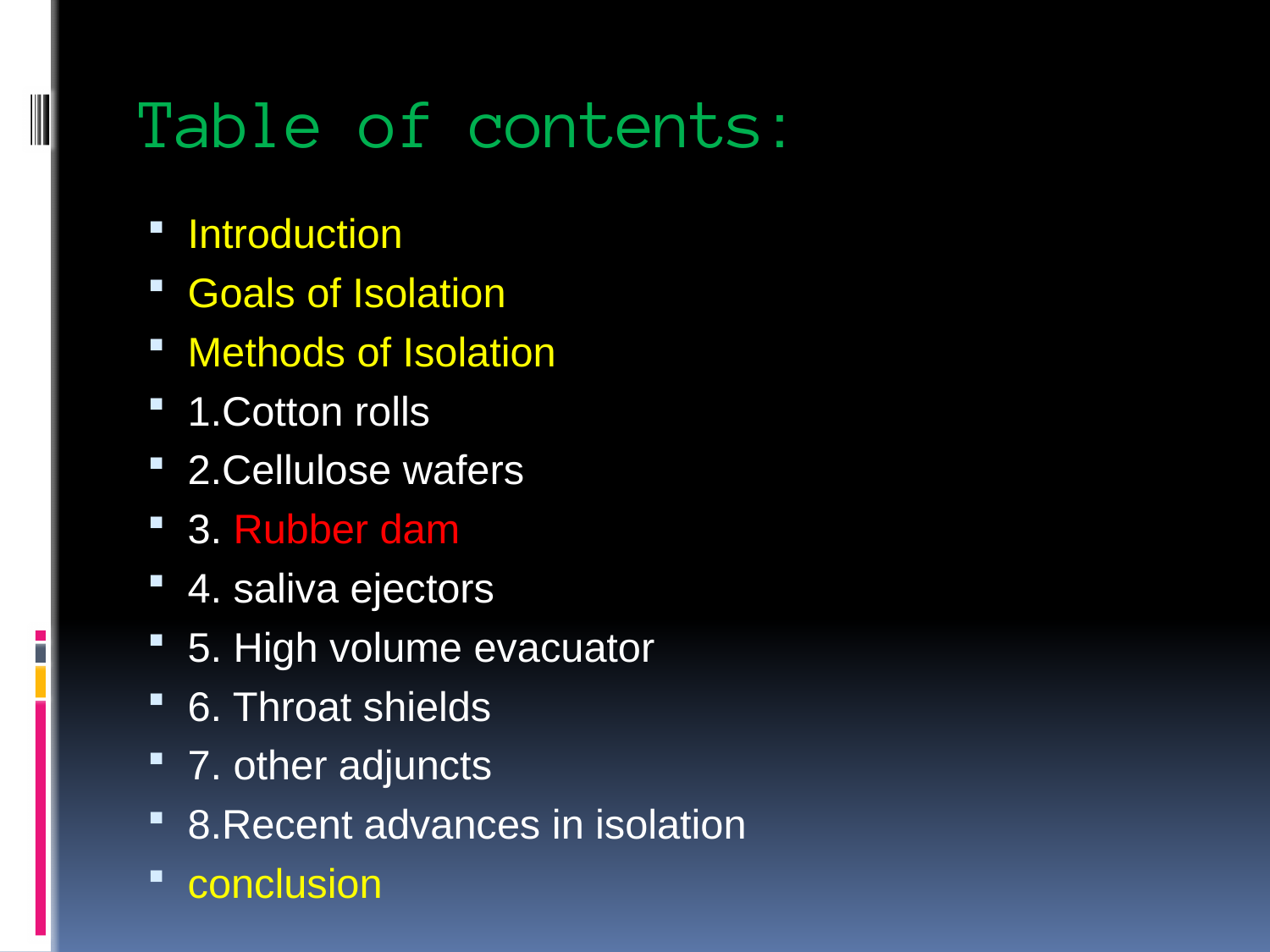

# Table of contents:
Introduction
Goals of Isolation
Methods of Isolation
1.Cotton rolls
2.Cellulose wafers
3. Rubber dam
4. saliva ejectors
5. High volume evacuator
6. Throat shields
7. other adjuncts
8.Recent advances in isolation
conclusion